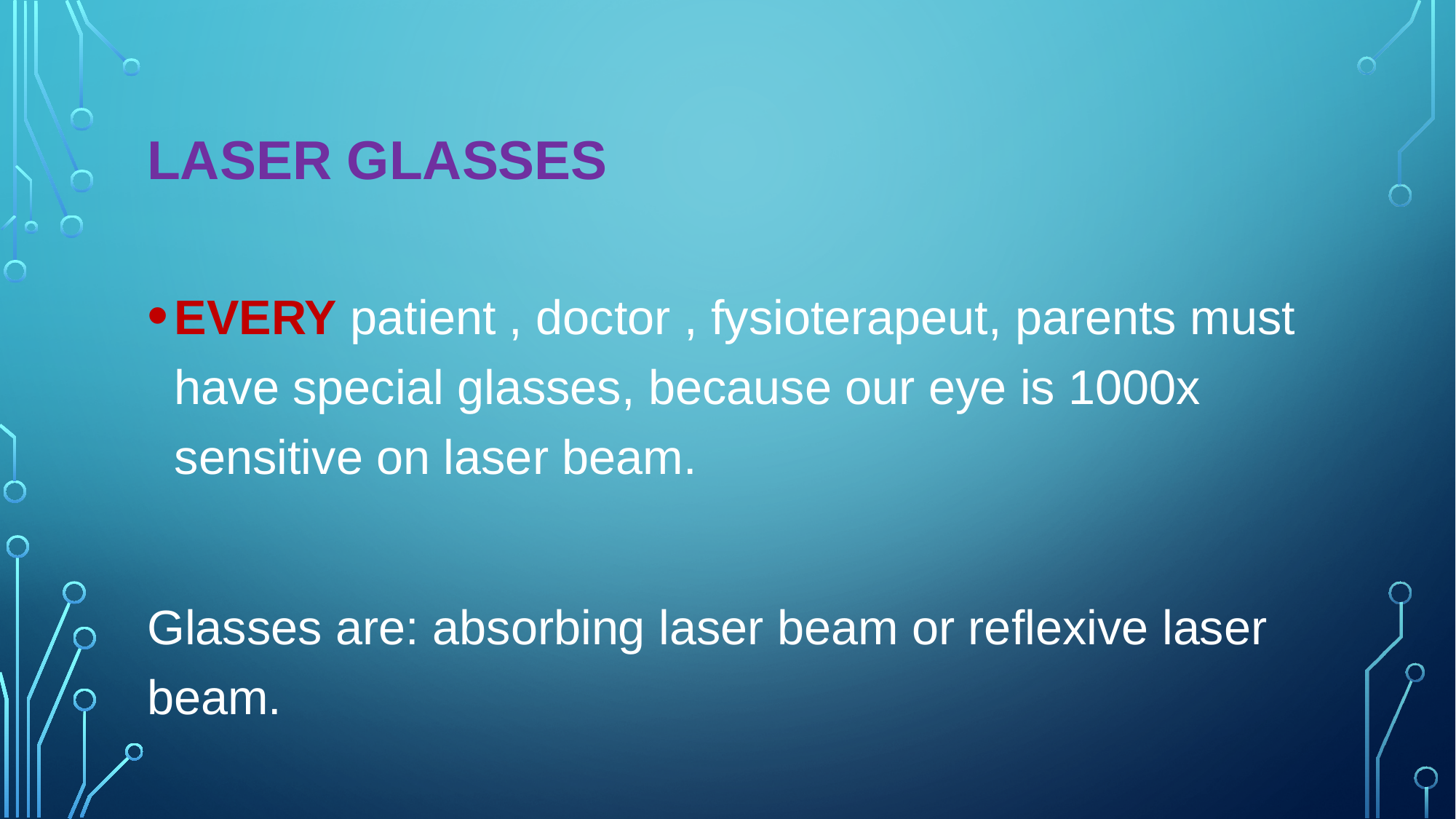

# LASER GLASSes
EVERY patient , doctor , fysioterapeut, parents must have special glasses, because our eye is 1000x sensitive on laser beam.

Glasses are: absorbing laser beam or reflexive laser beam.